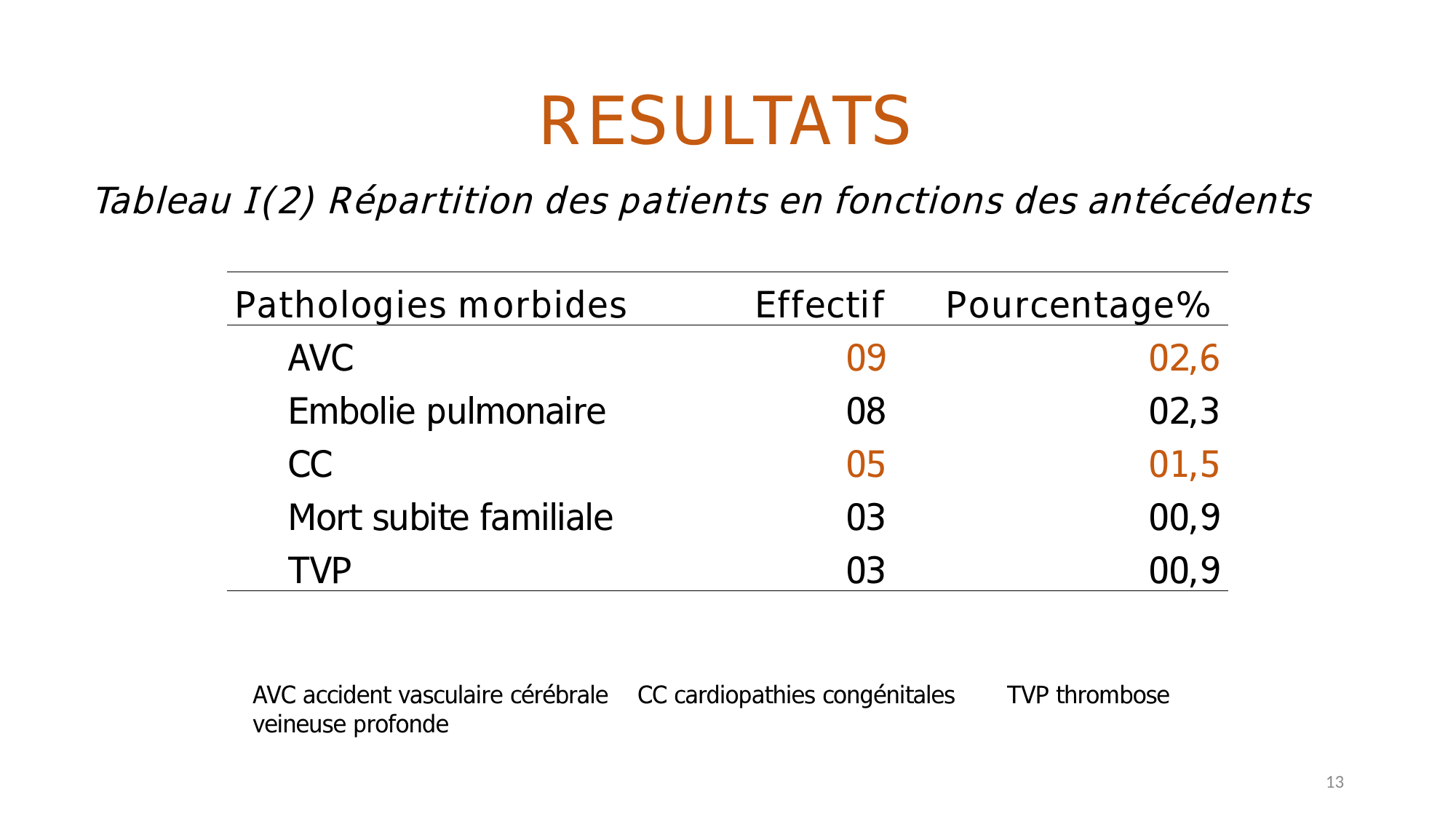

# RESULTATS
Tableau I(2) Répartition des patients en fonctions des antécédents
| Pathologies morbides | Effectif | Pourcentage% |
| --- | --- | --- |
| AVC | 09 | 02,6 |
| Embolie pulmonaire | 08 | 02,3 |
| CC | 05 | 01,5 |
| Mort subite familiale | 03 | 00,9 |
| TVP | 03 | 00,9 |
AVC accident vasculaire cérébrale    CC cardiopathies congénitales       TVP thrombose veineuse profonde
13